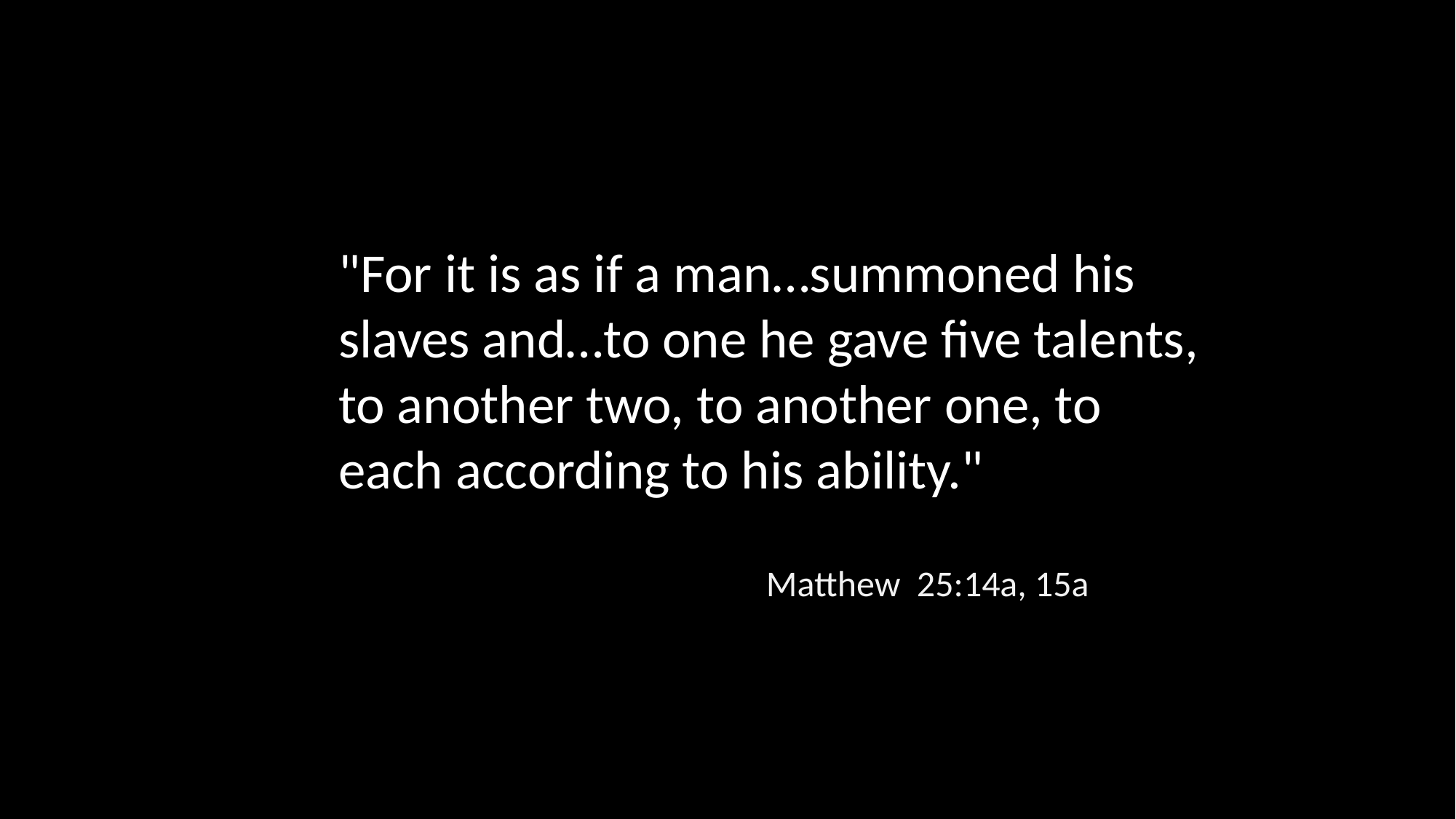

"For it is as if a man…summoned his slaves and…to one he gave five talents, to another two, to another one, to each according to his ability."
Matthew  25:14a, 15a